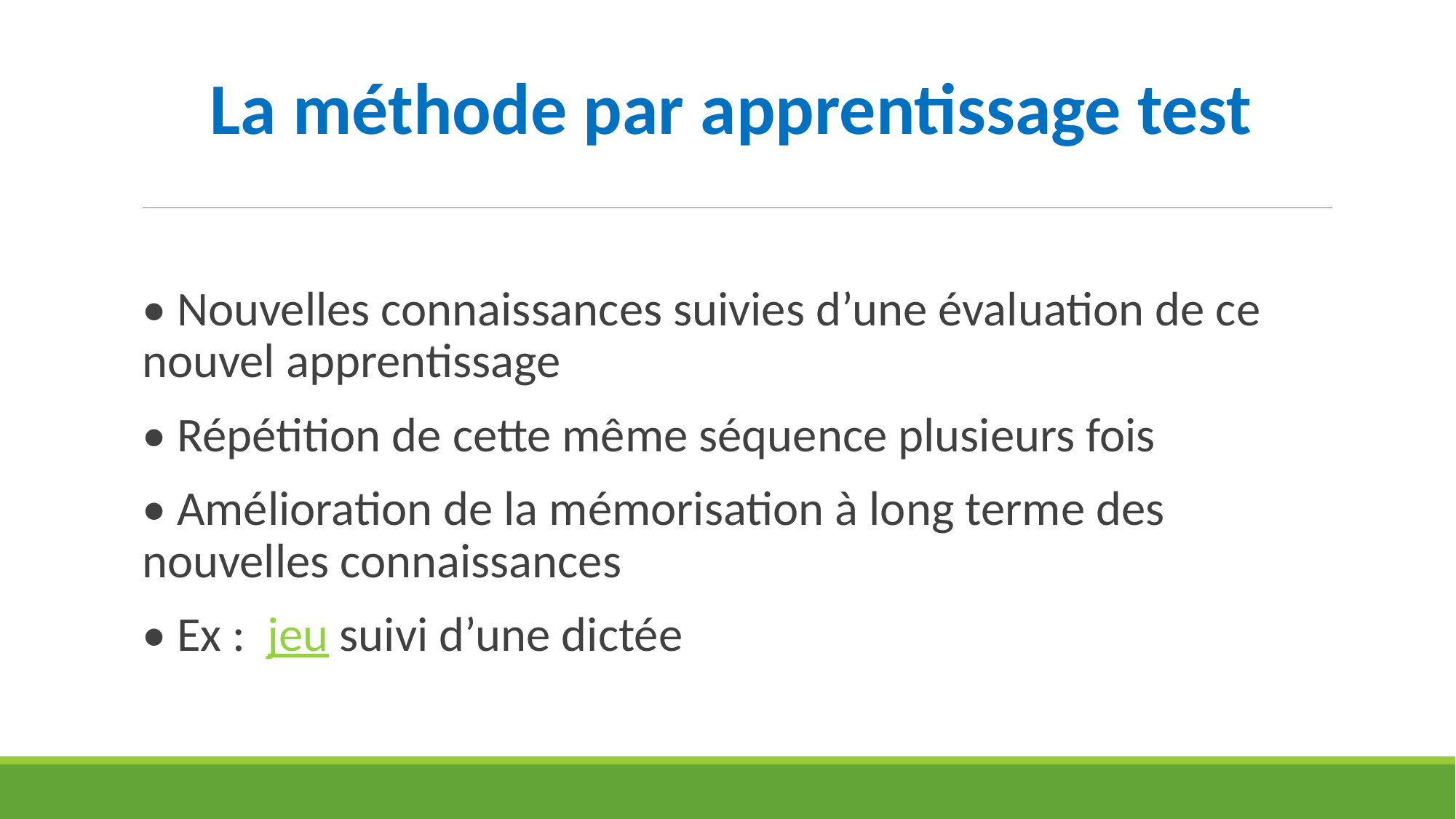

# La méthode par apprentissage test

• Nouvelles connaissances suivies d’une évaluation de ce nouvel apprentissage
• Répétition de cette même séquence plusieurs fois
• Amélioration de la mémorisation à long terme des nouvelles connaissances
• Ex :  jeu suivi d’une dictée